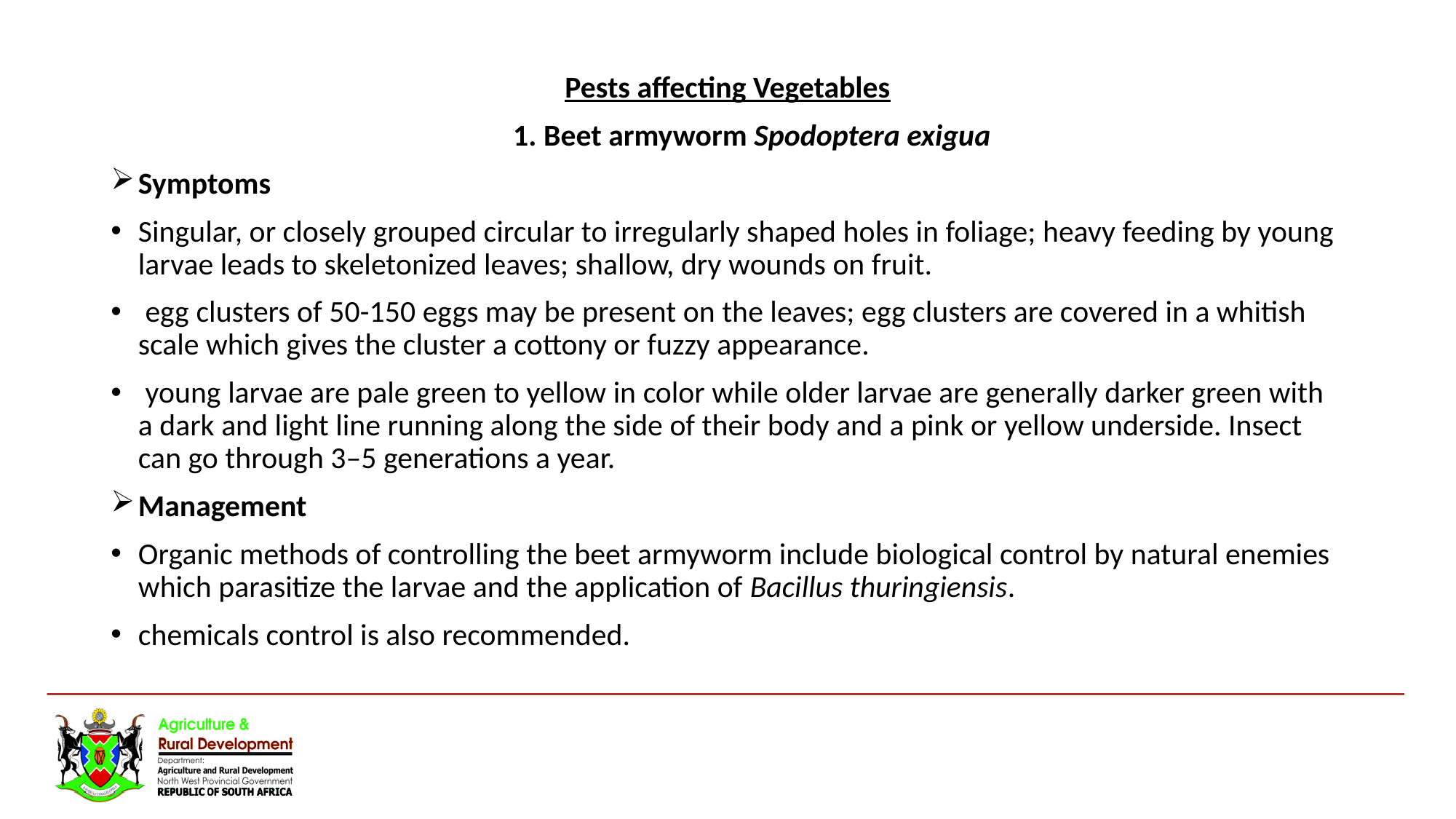

Pests affecting Vegetables
       1. Beet armyworm Spodoptera exigua
Symptoms
Singular, or closely grouped circular to irregularly shaped holes in foliage; heavy feeding by young larvae leads to skeletonized leaves; shallow, dry wounds on fruit.
 egg clusters of 50-150 eggs may be present on the leaves; egg clusters are covered in a whitish scale which gives the cluster a cottony or fuzzy appearance.
 young larvae are pale green to yellow in color while older larvae are generally darker green with a dark and light line running along the side of their body and a pink or yellow underside. Insect can go through 3–5 generations a year.
Management
Organic methods of controlling the beet armyworm include biological control by natural enemies which parasitize the larvae and the application of Bacillus thuringiensis.
chemicals control is also recommended.
#